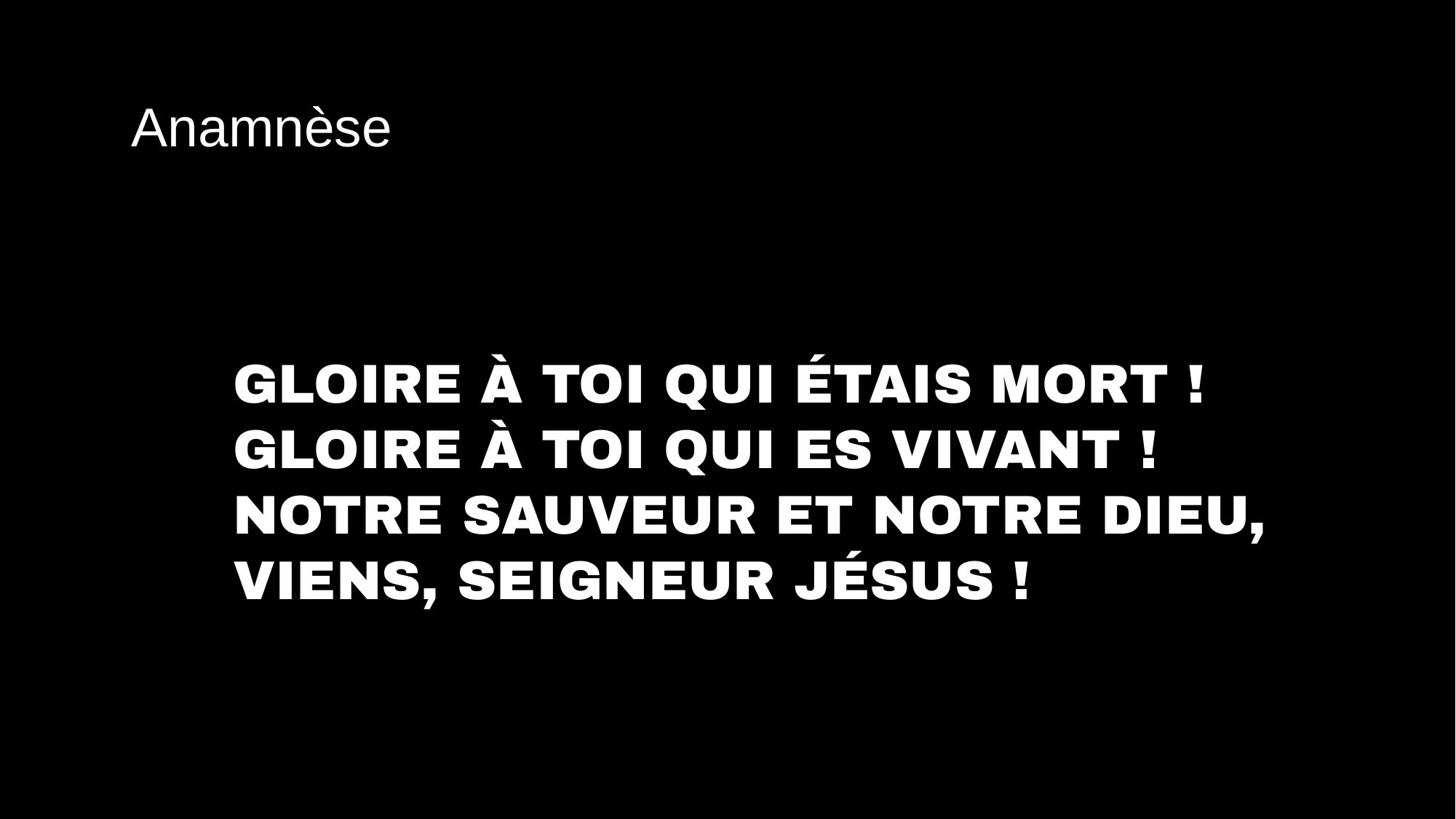

Anamnèse
Gloire à toi qui étais mort !
Gloire à toi qui es vivant !
Notre Sauveur et notre Dieu,
Viens, Seigneur Jésus !